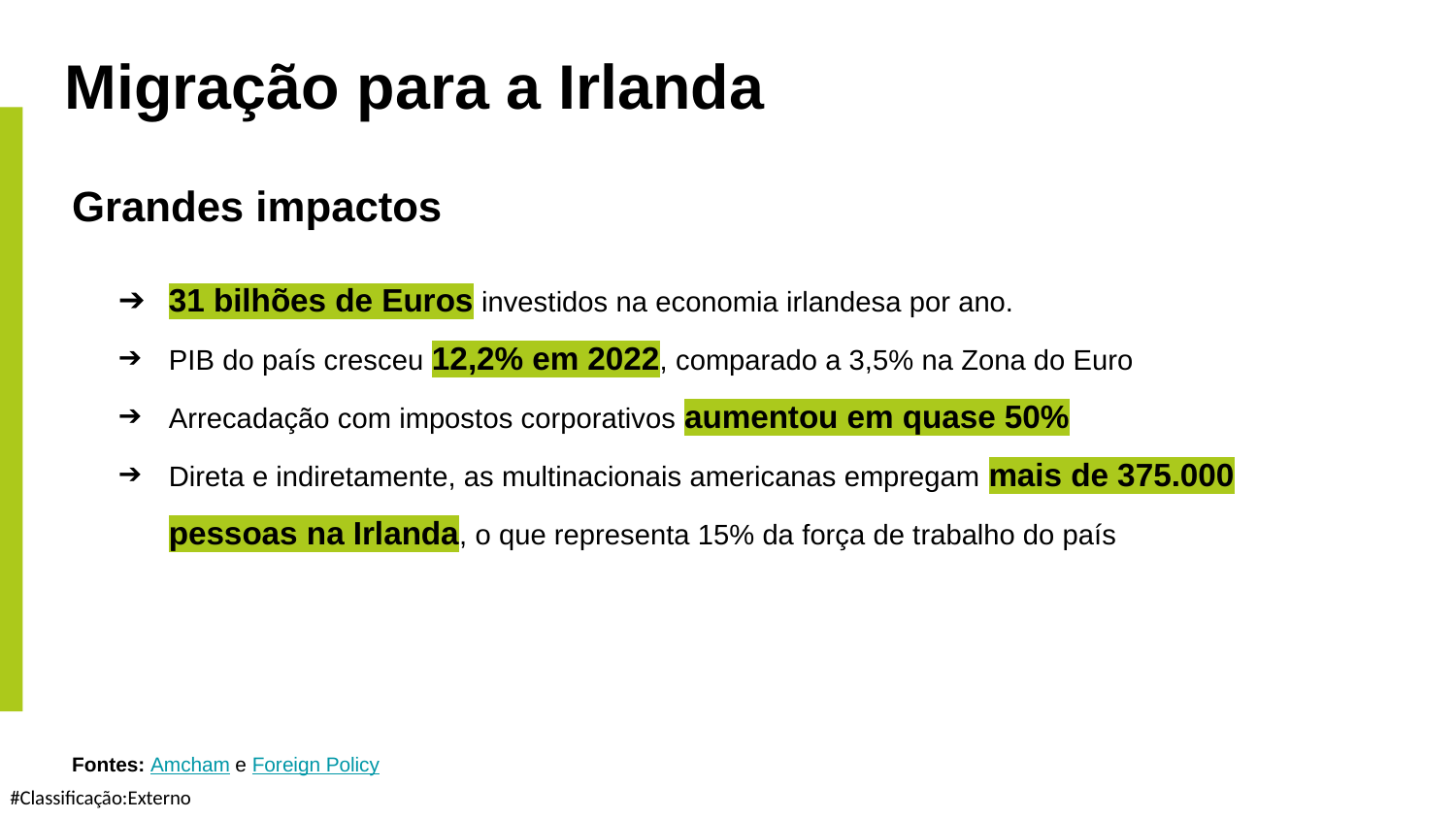

Migração para a Irlanda

Grandes impactos
31 bilhões de Euros investidos na economia irlandesa por ano.
PIB do país cresceu 12,2% em 2022, comparado a 3,5% na Zona do Euro
Arrecadação com impostos corporativos aumentou em quase 50%
Direta e indiretamente, as multinacionais americanas empregam mais de 375.000 pessoas na Irlanda, o que representa 15% da força de trabalho do país

Fontes: Amcham e Foreign Policy